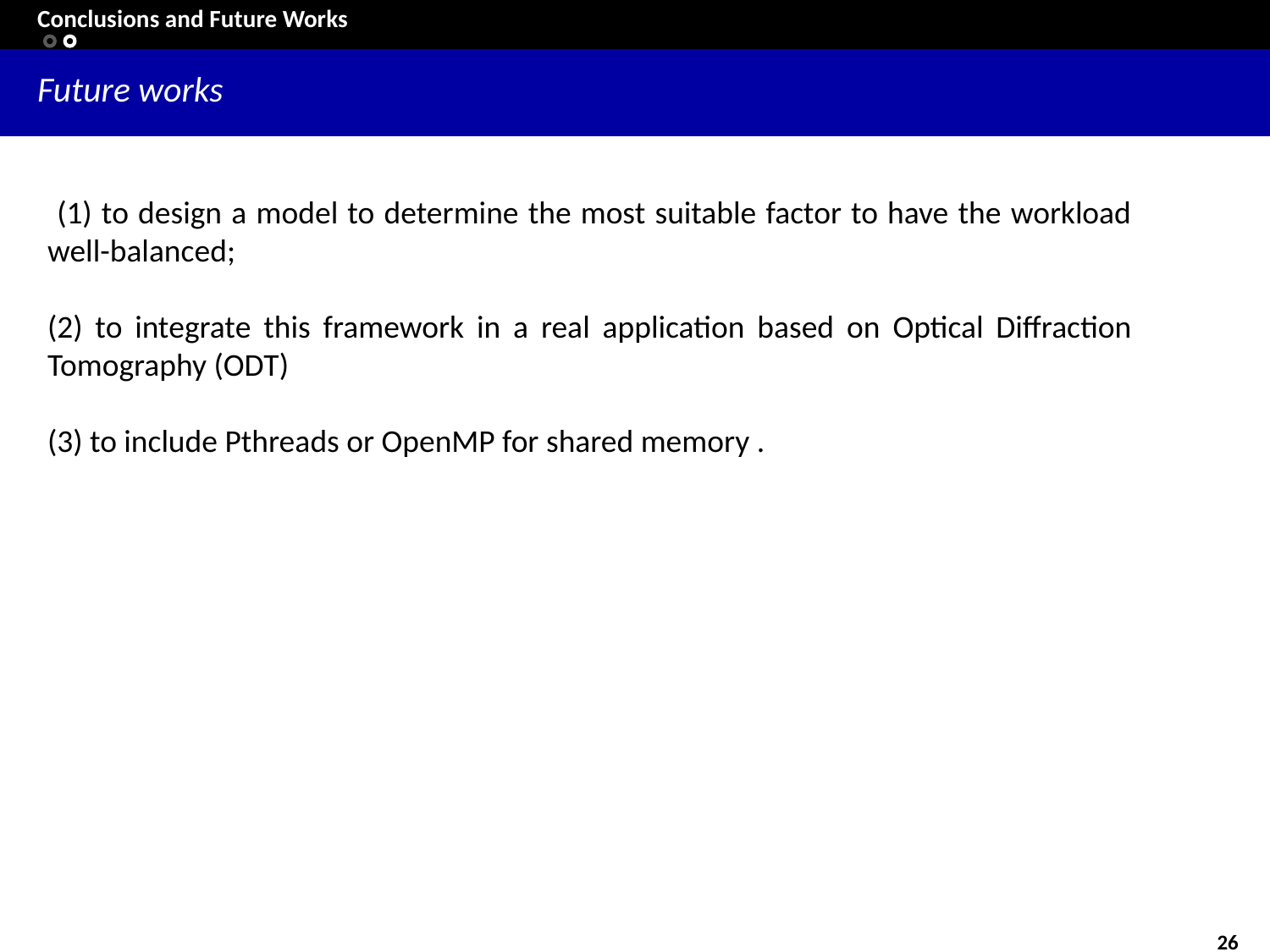

Conclusions and Future Works

Future works
 (1) to design a model to determine the most suitable factor to have the workload well-balanced;

(2) to integrate this framework in a real application based on Optical Diffraction Tomography (ODT)

(3) to include Pthreads or OpenMP for shared memory .
26